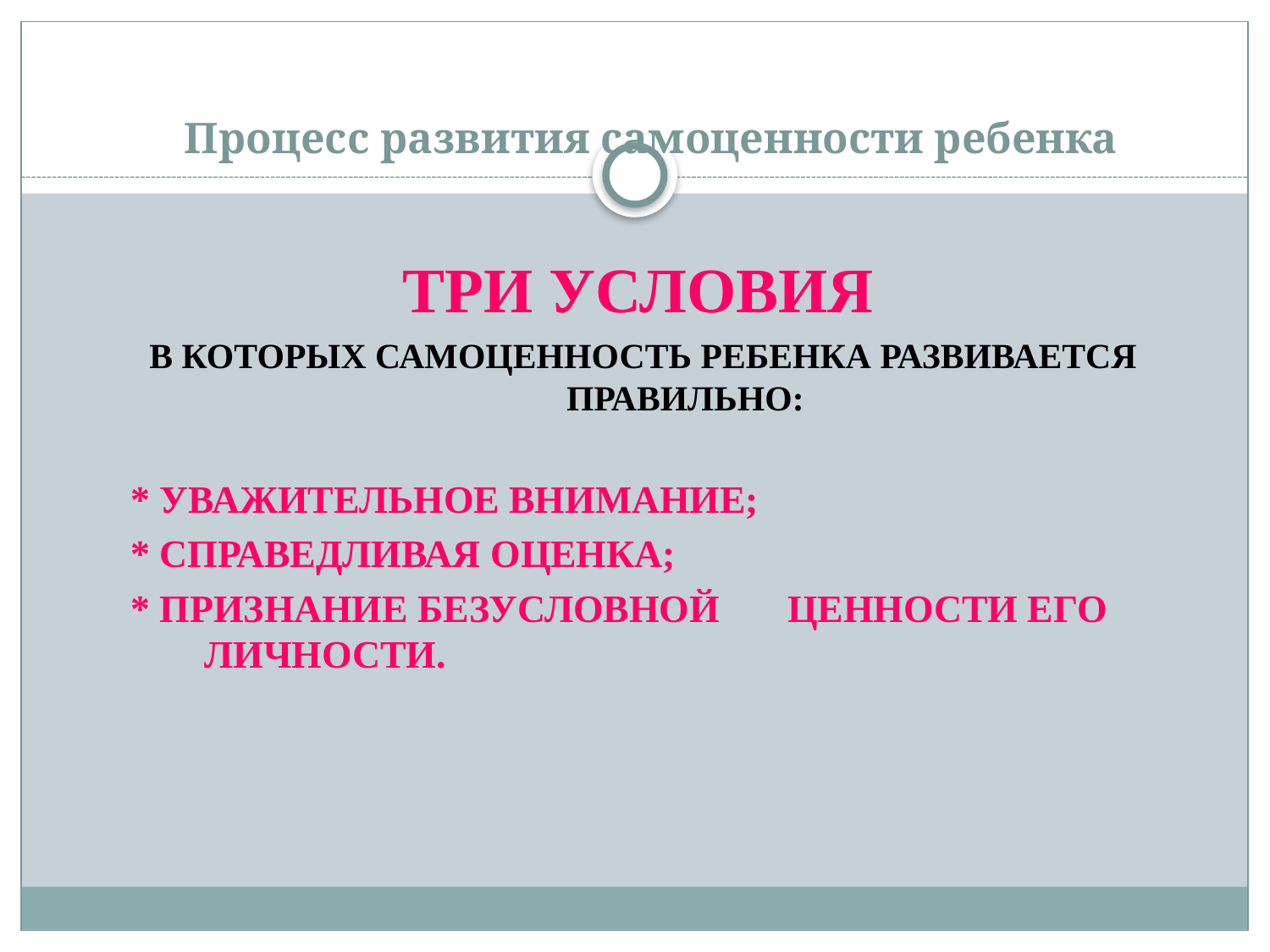

# Процесс развития самоценности ребенка
ТРИ УСЛОВИЯ
В КОТОРЫХ САМОЦЕННОСТЬ РЕБЕНКА РАЗВИВАЕТСЯ ПРАВИЛЬНО:

* УВАЖИТЕЛЬНОЕ ВНИМАНИЕ;
* СПРАВЕДЛИВАЯ ОЦЕНКА;
* ПРИЗНАНИЕ БЕЗУСЛОВНОЙ       ЦЕННОСТИ ЕГО ЛИЧНОСТИ.